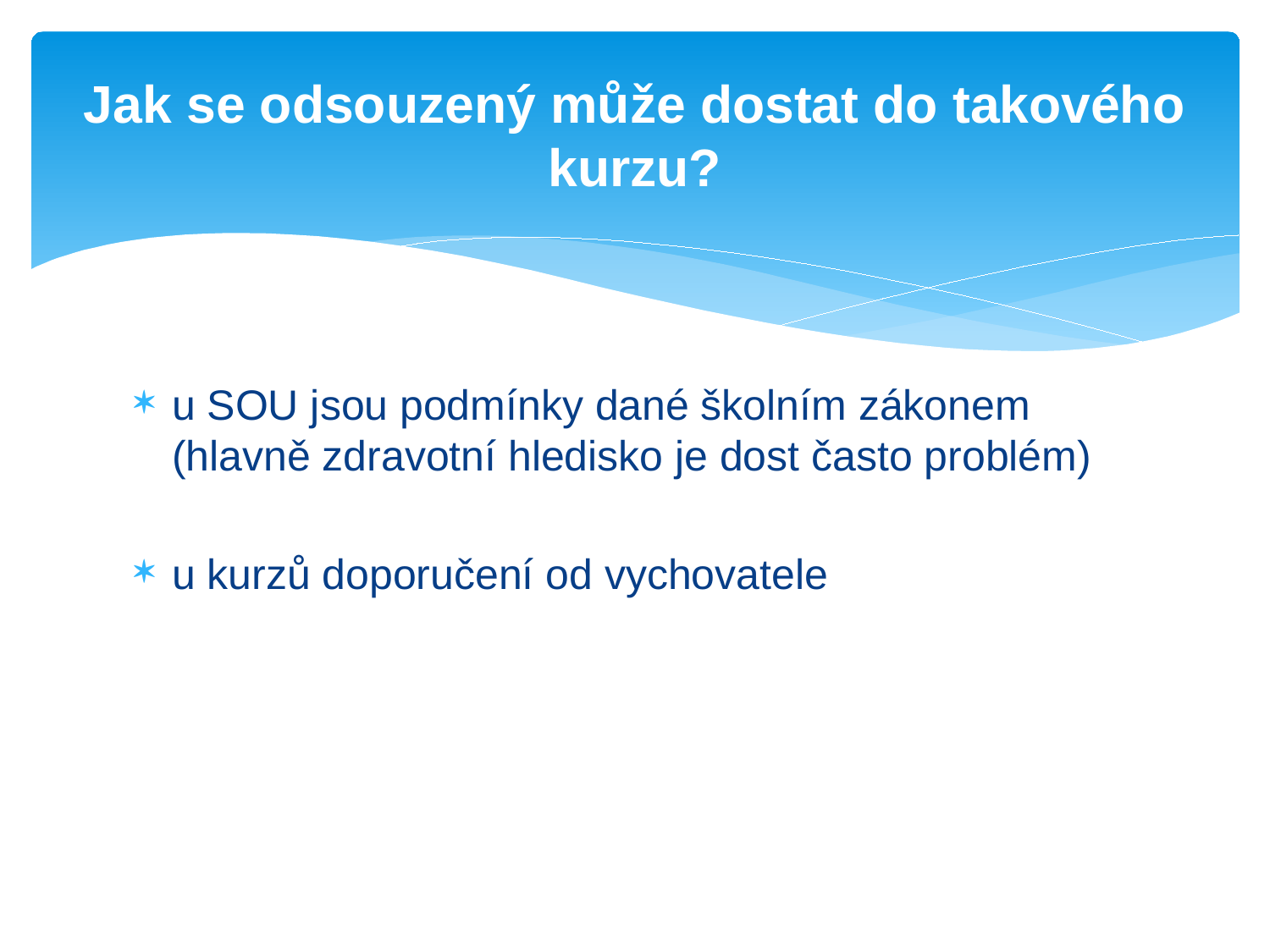

# Jak se odsouzený může dostat do takového kurzu?
u SOU jsou podmínky dané školním zákonem (hlavně zdravotní hledisko je dost často problém)

u kurzů doporučení od vychovatele